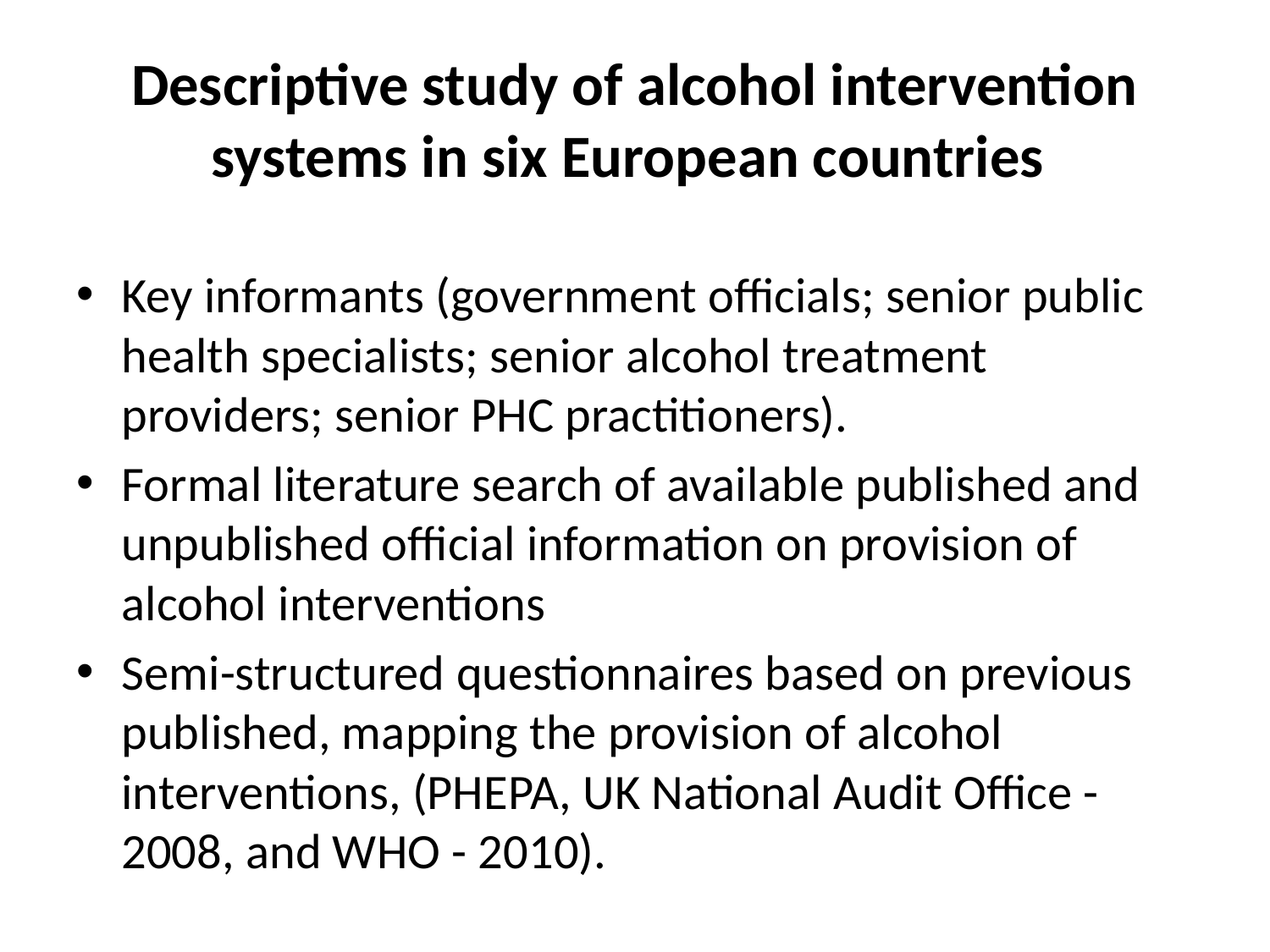

# Descriptive study of alcohol intervention systems in six European countries
Key informants (government officials; senior public health specialists; senior alcohol treatment providers; senior PHC practitioners).
Formal literature search of available published and unpublished official information on provision of alcohol interventions
Semi-structured questionnaires based on previous published, mapping the provision of alcohol interventions, (PHEPA, UK National Audit Office - 2008, and WHO - 2010).